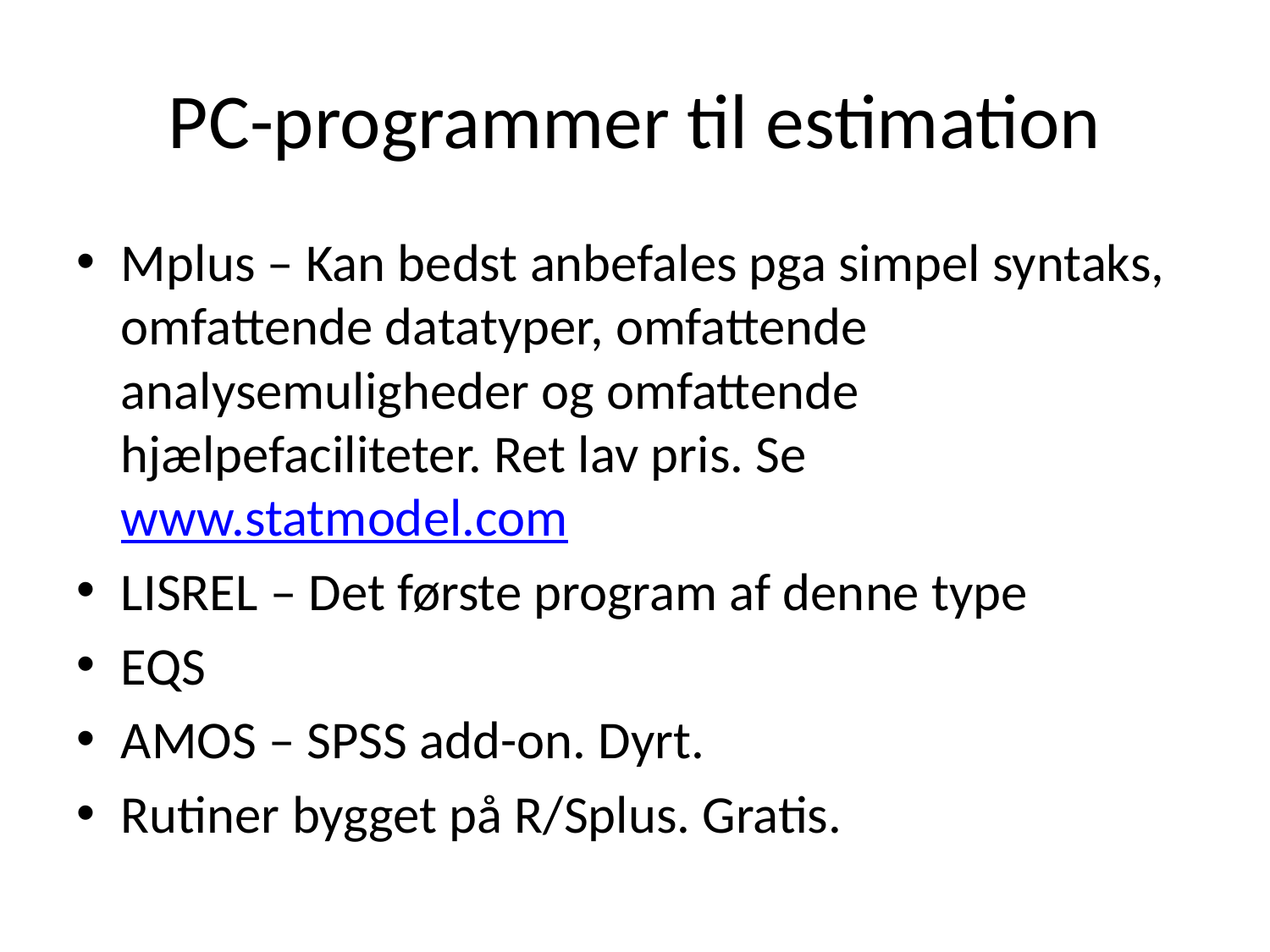

# PC-programmer til estimation
Mplus – Kan bedst anbefales pga simpel syntaks, omfattende datatyper, omfattende analysemuligheder og omfattende hjælpefaciliteter. Ret lav pris. Se www.statmodel.com
LISREL – Det første program af denne type
EQS
AMOS – SPSS add-on. Dyrt.
Rutiner bygget på R/Splus. Gratis.